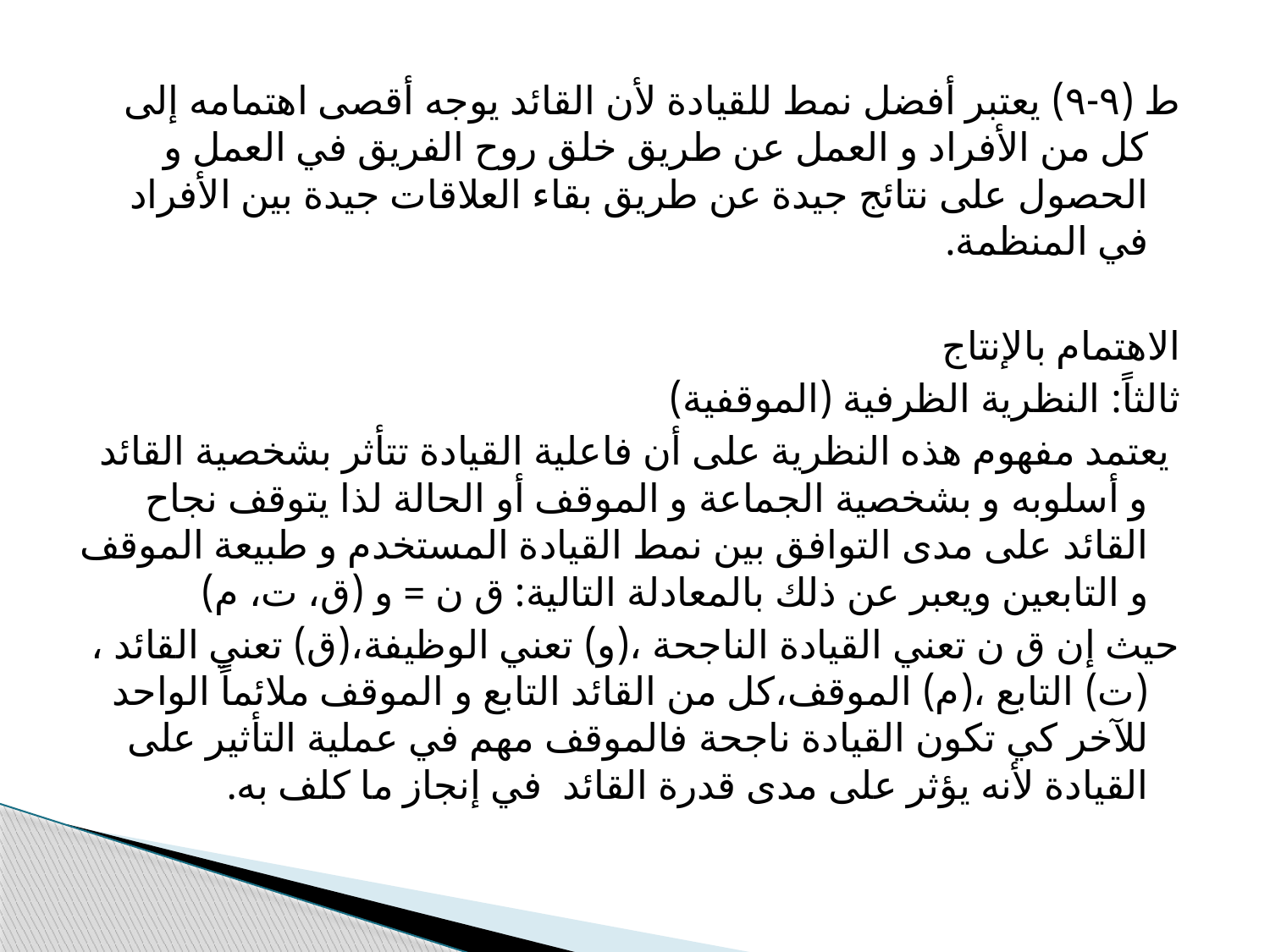

ط (٩-٩) يعتبر أفضل نمط للقيادة لأن القائد يوجه أقصى اهتمامه إلى كل من الأفراد و العمل عن طريق خلق روح الفريق في العمل و الحصول على نتائج جيدة عن طريق بقاء العلاقات جيدة بين الأفراد في المنظمة.

الاهتمام بالإنتاج
ثالثاً: النظرية الظرفية (الموقفية)
 يعتمد مفهوم هذه النظرية على أن فاعلية القيادة تتأثر بشخصية القائد و أسلوبه و بشخصية الجماعة و الموقف أو الحالة لذا يتوقف نجاح القائد على مدى التوافق بين نمط القيادة المستخدم و طبيعة الموقف و التابعين ويعبر عن ذلك بالمعادلة التالية: ق ن = و (ق، ت، م)
حيث إن ق ن تعني القيادة الناجحة ،(و) تعني الوظيفة،(ق) تعني القائد ،(ت) التابع ،(م) الموقف،كل من القائد التابع و الموقف ملائماً الواحد للآخر كي تكون القيادة ناجحة فالموقف مهم في عملية التأثير على القيادة لأنه يؤثر على مدى قدرة القائد  في إنجاز ما كلف به.